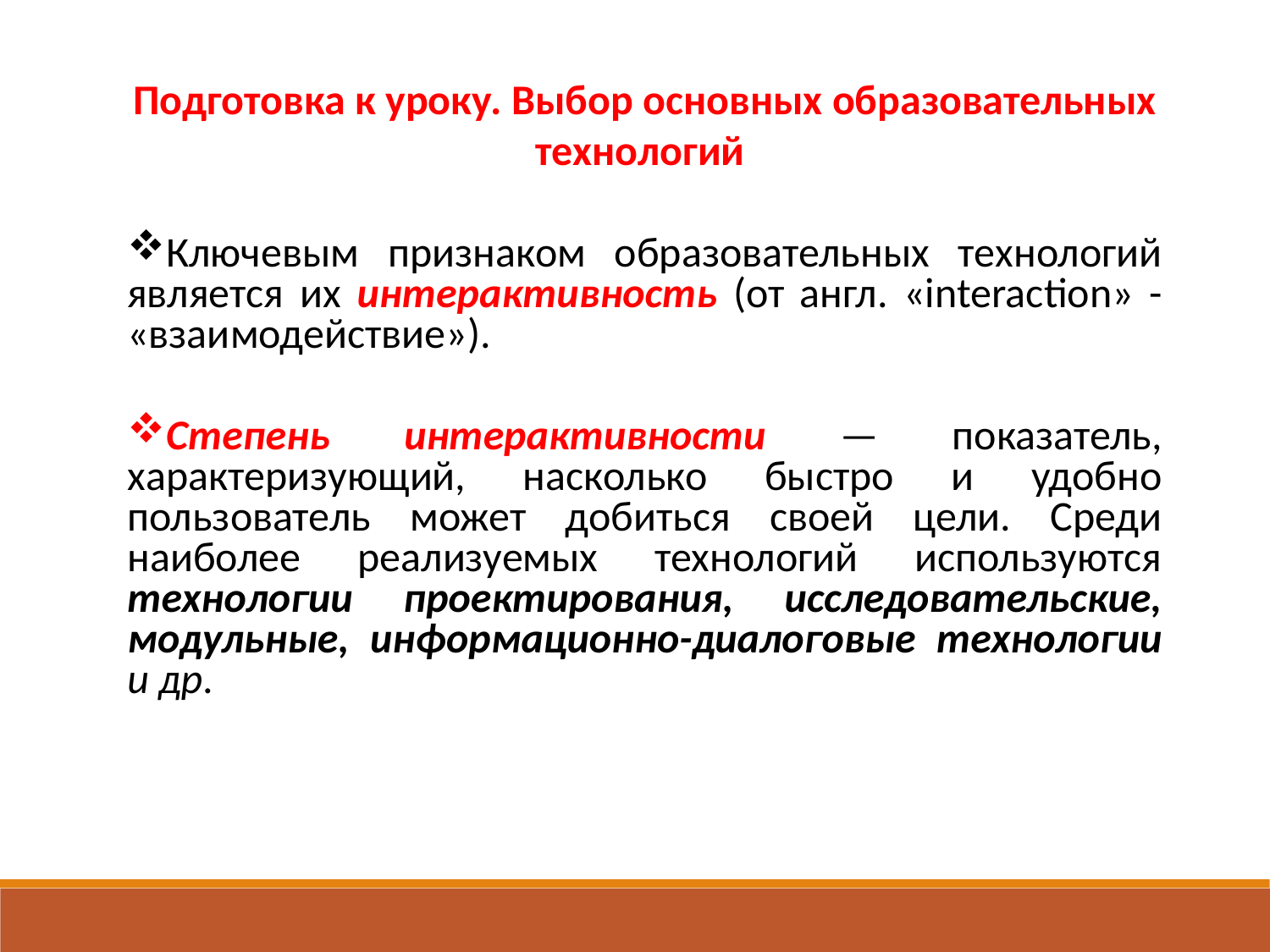

Подготовка к уроку. Выбор основных образовательных технологий

Ключевым признаком образовательных технологий является их интерактивность (от англ. «interaction» - «взаимодействие»).

Степень интерактивности — показатель, характеризующий, насколько быстро и удобно пользователь может добиться своей цели. Среди наиболее реализуемых технологий используются технологии проектирования, исследовательские, модульные, информационно-диалоговые технологии и др.